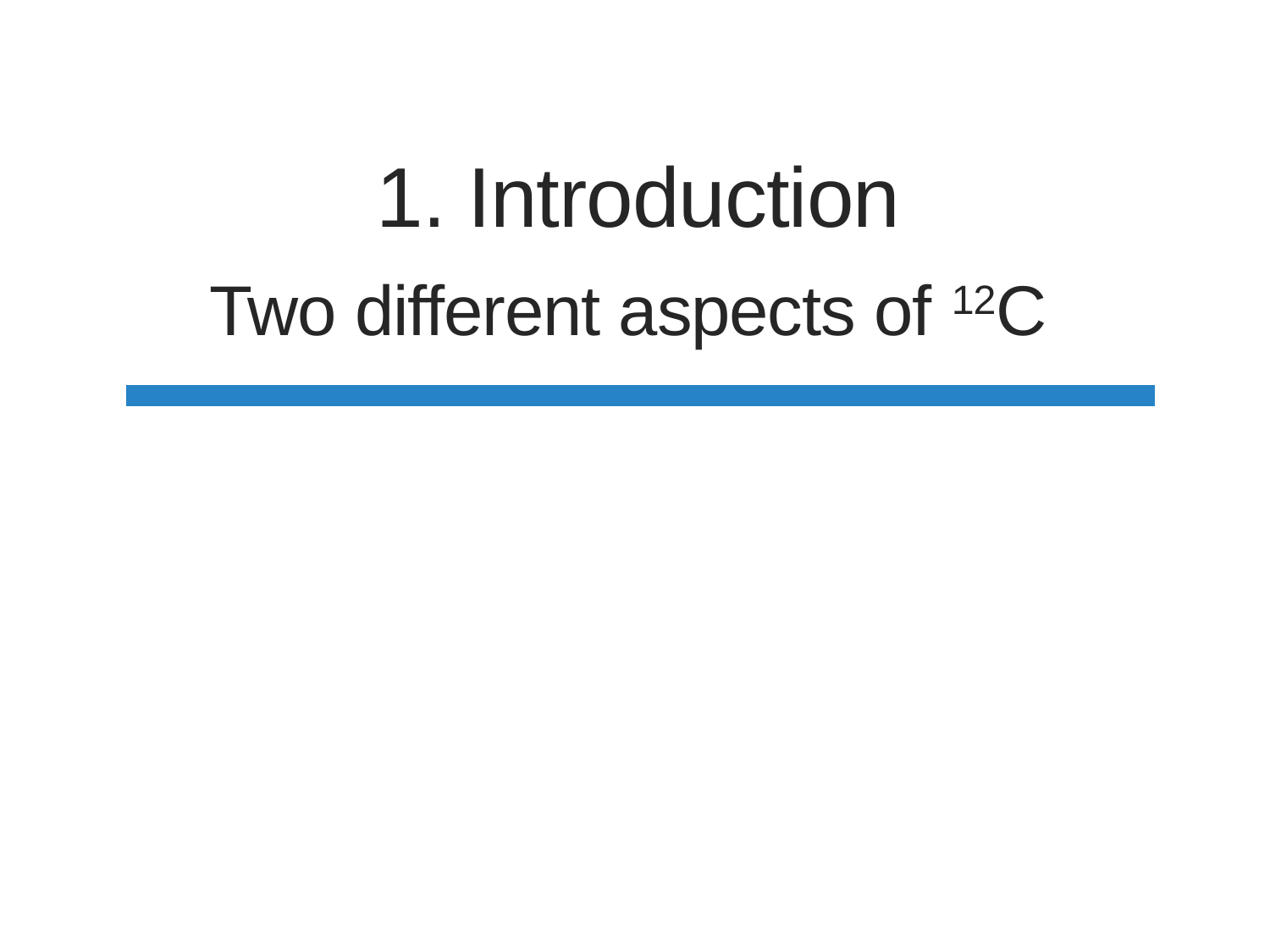

# 1. Introduction
Two different aspects of 12C